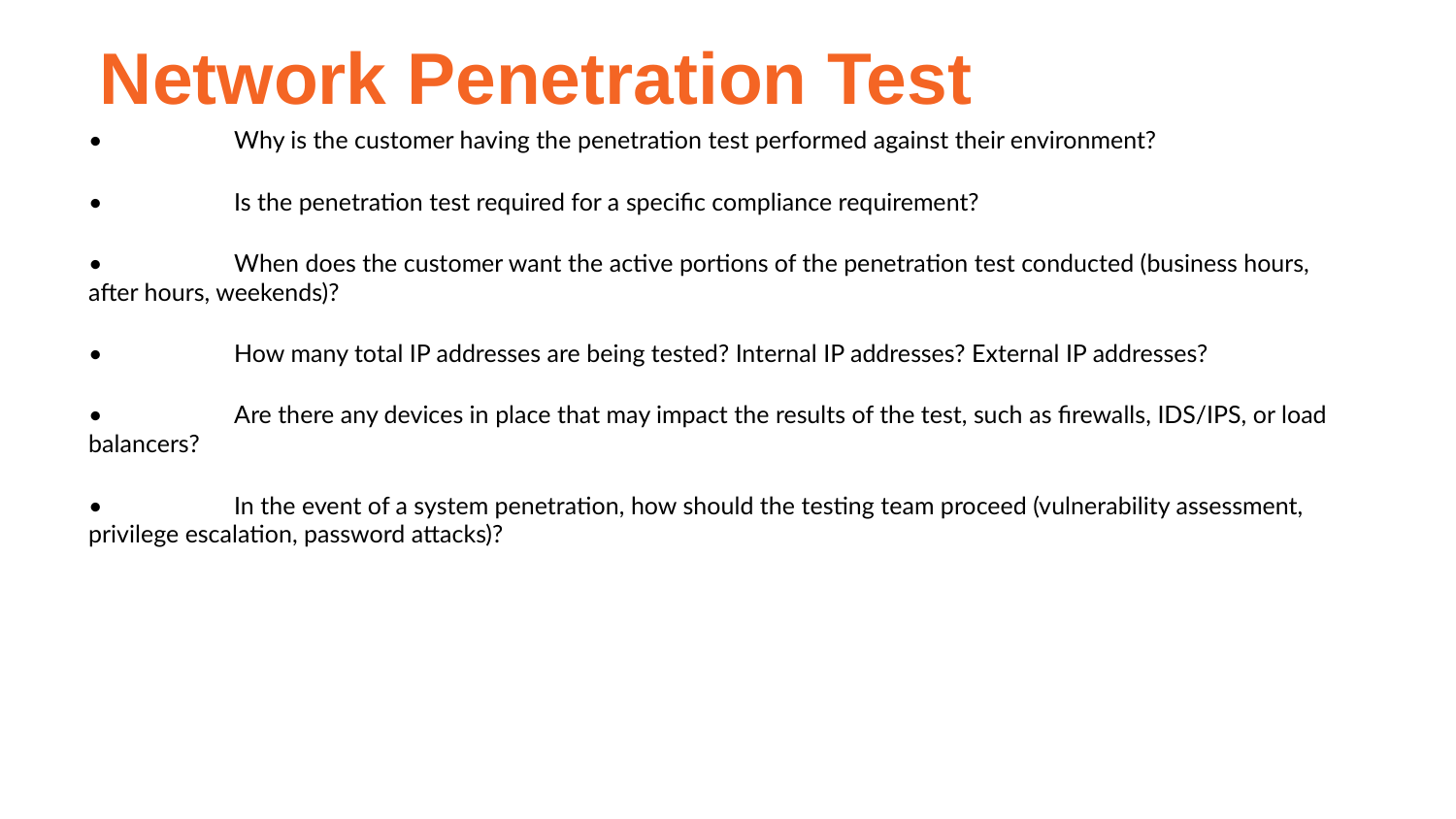

Network Penetration Test
•	Why is the customer having the penetration test performed against their environment?
•	Is the penetration test required for a specific compliance requirement?
•	When does the customer want the active portions of the penetration test conducted (business hours, after hours, weekends)?
•	How many total IP addresses are being tested? Internal IP addresses? External IP addresses?
•	Are there any devices in place that may impact the results of the test, such as firewalls, IDS/IPS, or load balancers?
•	In the event of a system penetration, how should the testing team proceed (vulnerability assessment, privilege escalation, password attacks)?